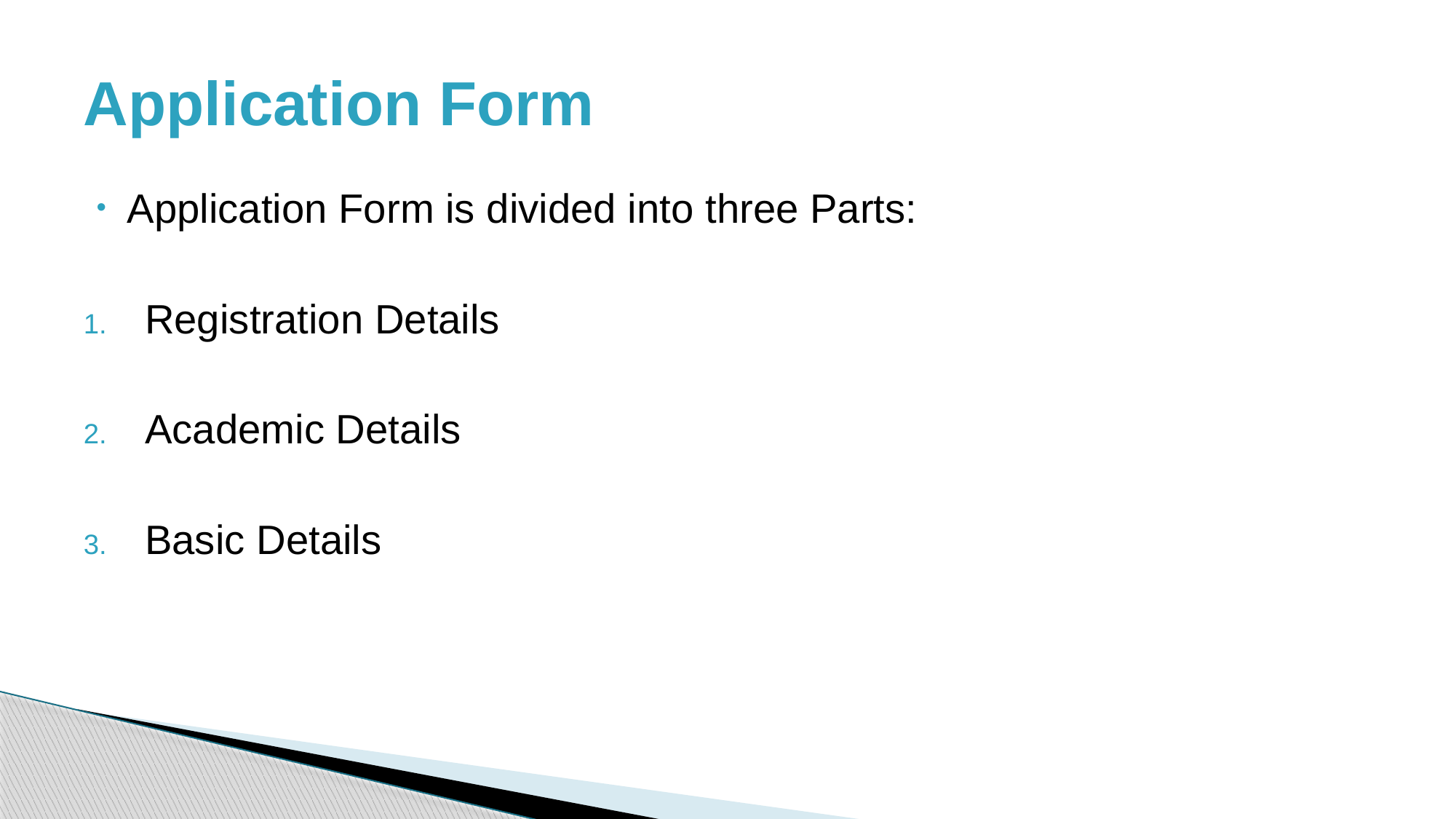

# Application Form
Application Form is divided into three Parts:

Registration Details

Academic Details

Basic Details